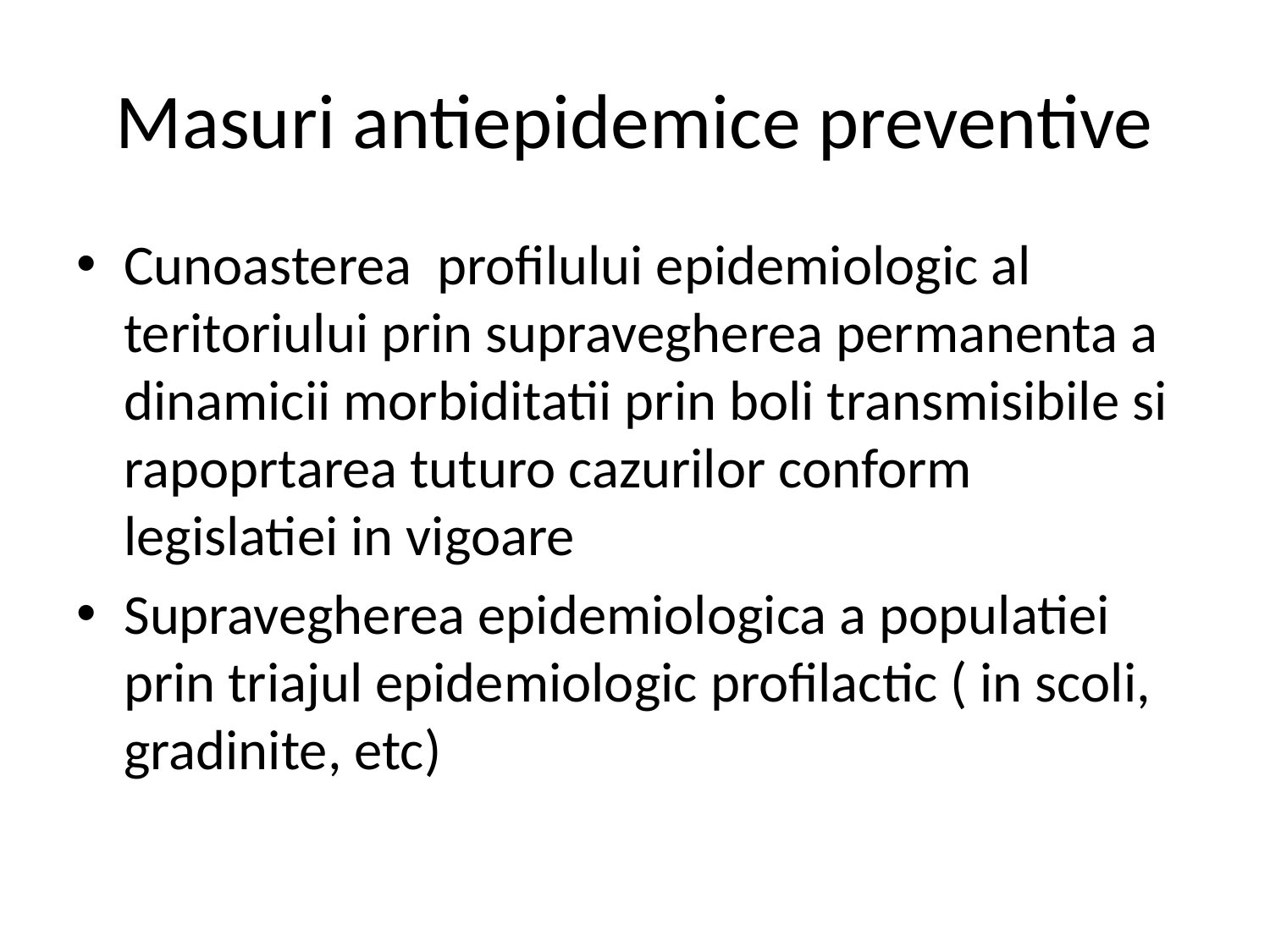

# Masuri antiepidemice preventive
Cunoasterea  profilului epidemiologic al teritoriului prin supravegherea permanenta a dinamicii morbiditatii prin boli transmisibile si rapoprtarea tuturo cazurilor conform legislatiei in vigoare
Supravegherea epidemiologica a populatiei prin triajul epidemiologic profilactic ( in scoli, gradinite, etc)